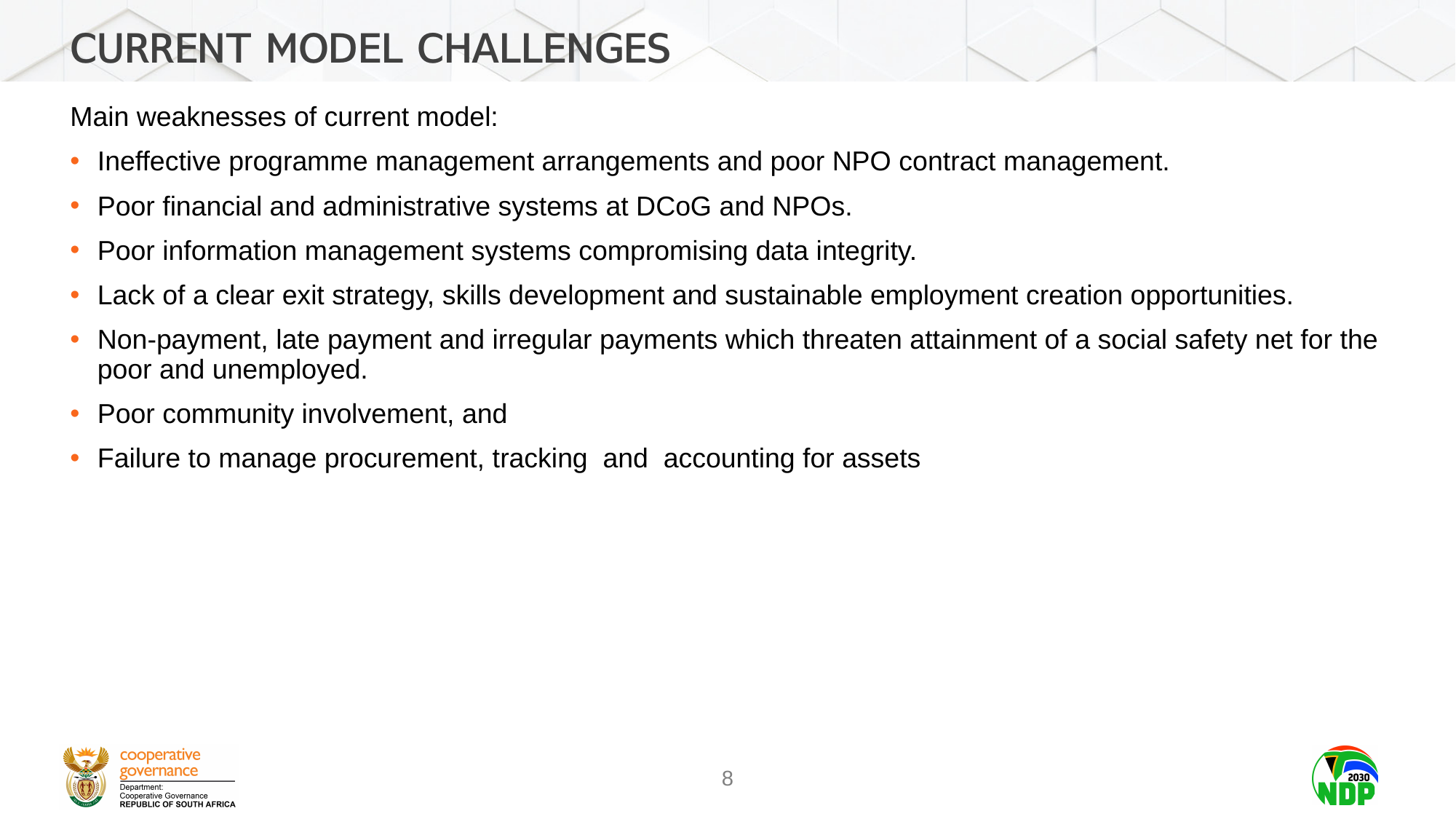

# Current model challenges
Main weaknesses of current model:
Ineffective programme management arrangements and poor NPO contract management.
Poor financial and administrative systems at DCoG and NPOs.
Poor information management systems compromising data integrity.
Lack of a clear exit strategy, skills development and sustainable employment creation opportunities.
Non-payment, late payment and irregular payments which threaten attainment of a social safety net for the poor and unemployed.
Poor community involvement, and
Failure to manage procurement, tracking  and  accounting for assets